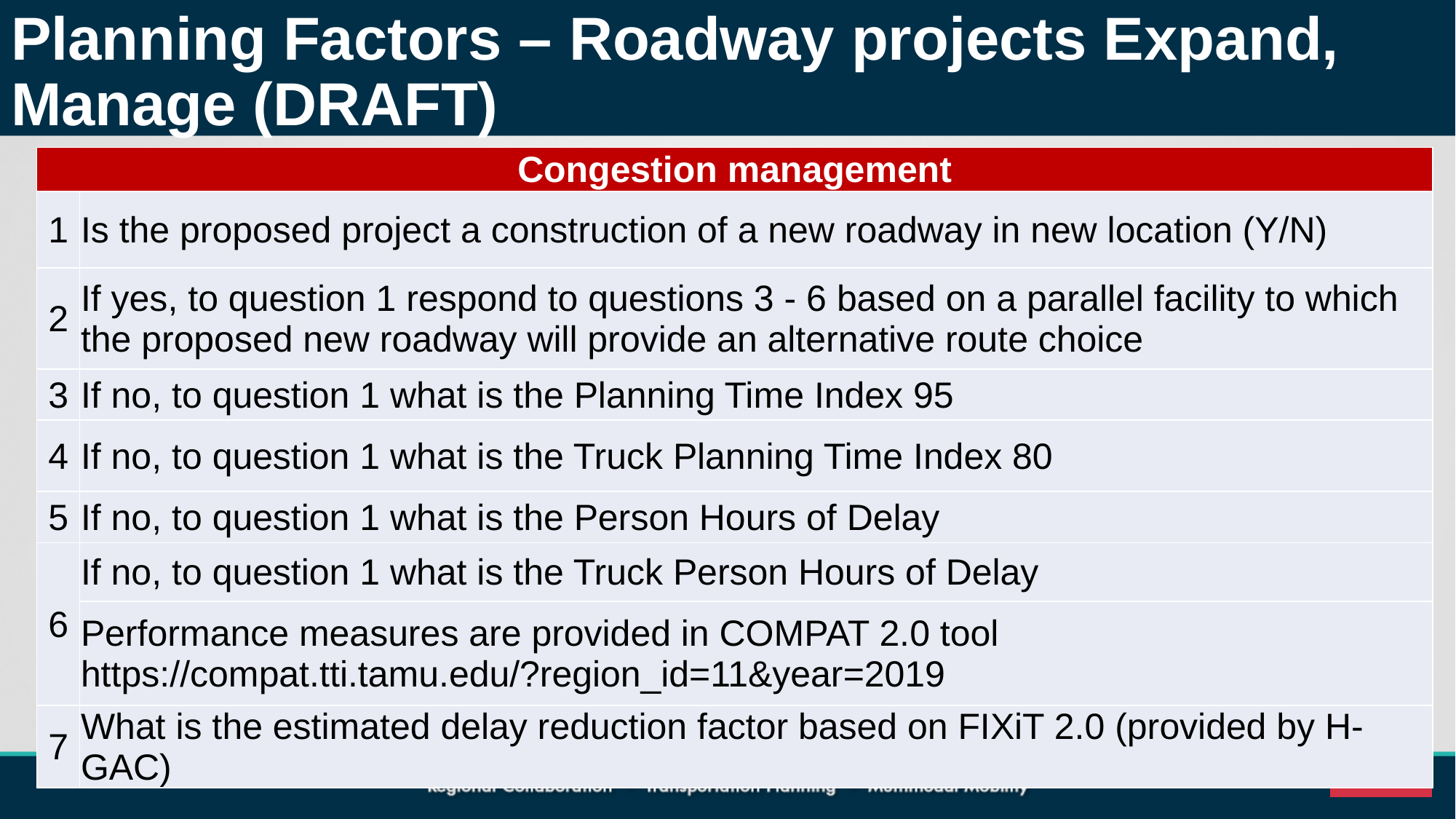

# Planning Factors – Roadway projects Expand, Manage (DRAFT)
| Congestion management |  |
| --- | --- |
| 1 | Is the proposed project a construction of a new roadway in new location (Y/N) |
| 2 | If yes, to question 1 respond to questions 3 - 6 based on a parallel facility to which the proposed new roadway will provide an alternative route choice |
| 3 | If no, to question 1 what is the Planning Time Index 95 |
| 4 | If no, to question 1 what is the Truck Planning Time Index 80 |
| 5 | If no, to question 1 what is the Person Hours of Delay |
| 6 | If no, to question 1 what is the Truck Person Hours of Delay |
|  | Performance measures are provided in COMPAT 2.0 tool https://compat.tti.tamu.edu/?region\_id=11&year=2019 |
| 7 | What is the estimated delay reduction factor based on FIXiT 2.0 (provided by H-GAC) |